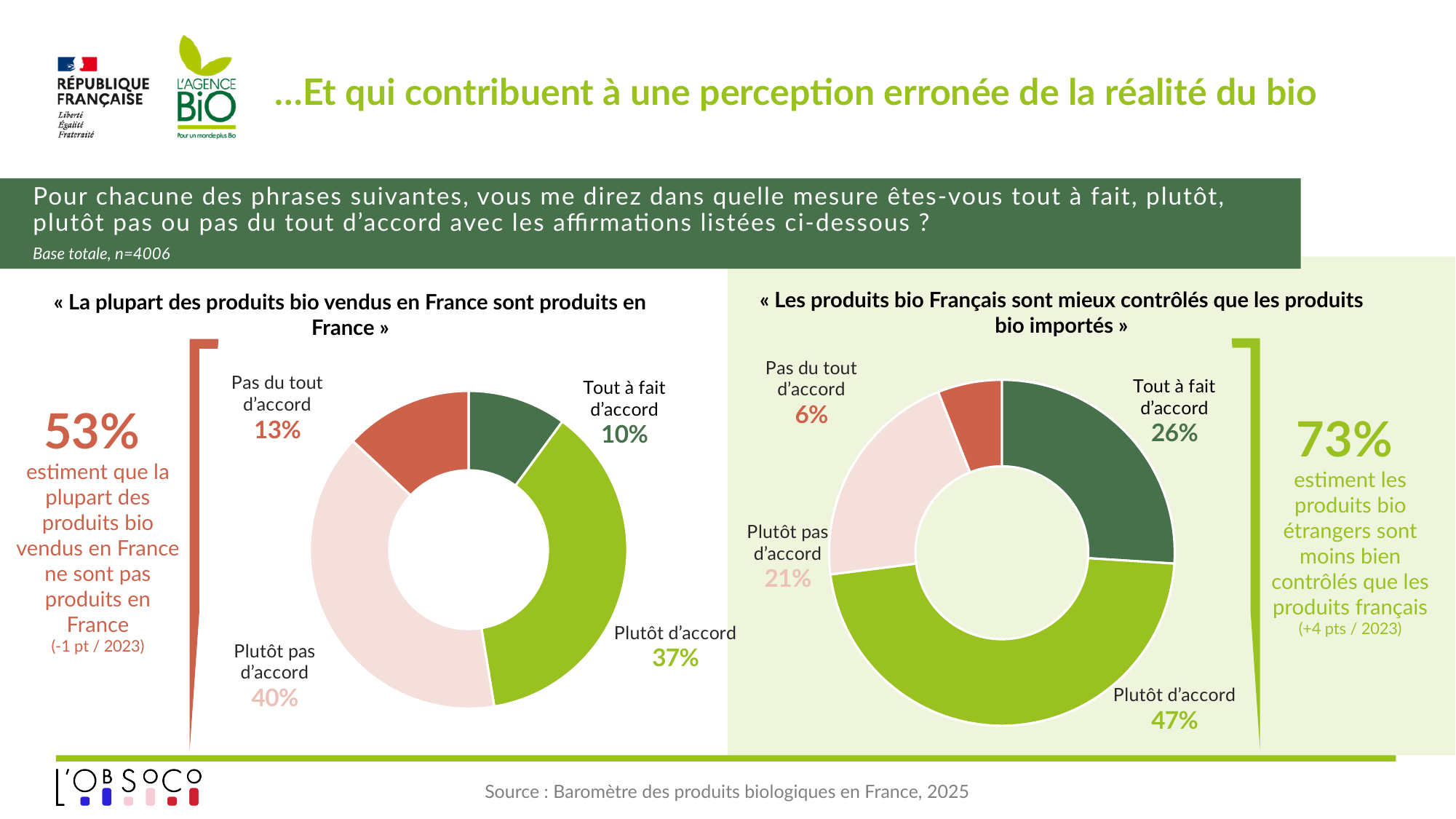

# …Et qui contribuent à une perception erronée de la réalité du bio
Pour chacune des phrases suivantes, vous me direz dans quelle mesure êtes-vous tout à fait, plutôt, plutôt pas ou pas du tout d’accord avec les affirmations listées ci-dessous ?
Base totale, n=4006
« Les produits bio Français sont mieux contrôlés que les produits bio importés »
« La plupart des produits bio vendus en France sont produits en France »

### Chart

| Category |  La plupart des produits bios vendus en France sont produits en France  |
|---|---|
| Tout à fait d’accord | 0.10065209336842462 |
| Plutôt d’accord | 0.3734566730254951 |
| Plutôt pas d’accord | 0.395856704036385 |
| Pas du tout d’accord | 0.130034529569692 |
73%
estiment les produits bio étrangers sont moins bien contrôlés que les produits français
(+4 pts / 2023)

### Chart

| Category | Les produits bio Français sont mieux contrôlés que les produits bio importés |
|---|---|
| Tout à fait d’accord | 0.26 |
| Plutôt d’accord | 0.47 |
| Plutôt pas d’accord | 0.21 |
| Pas du tout d’accord | 0.06 |
53%
estiment que la plupart des produits bio vendus en France ne sont pas produits en France
(-1 pt / 2023)